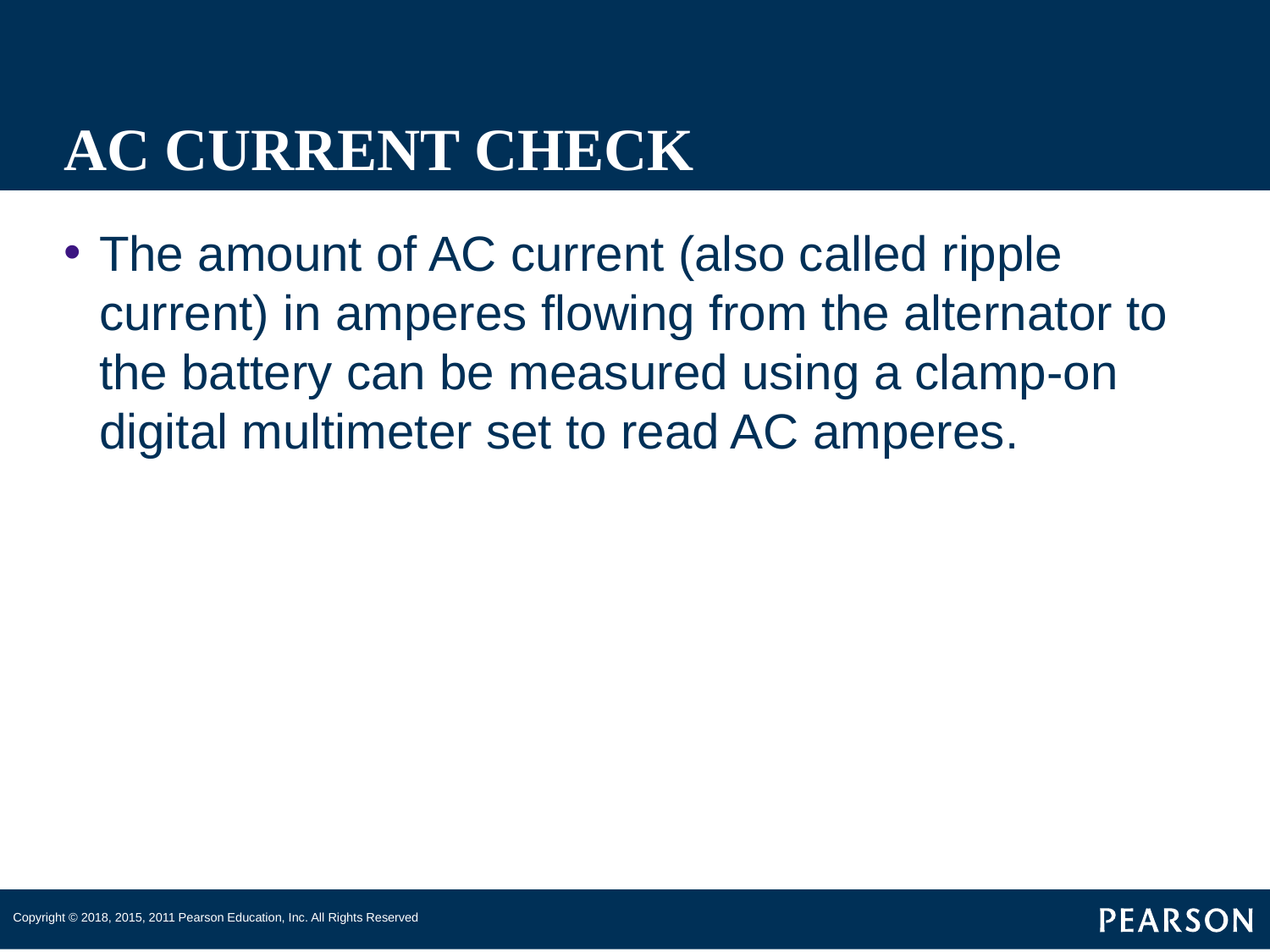

# AC CURRENT CHECK
The amount of AC current (also called ripple current) in amperes flowing from the alternator to the battery can be measured using a clamp-on digital multimeter set to read AC amperes.